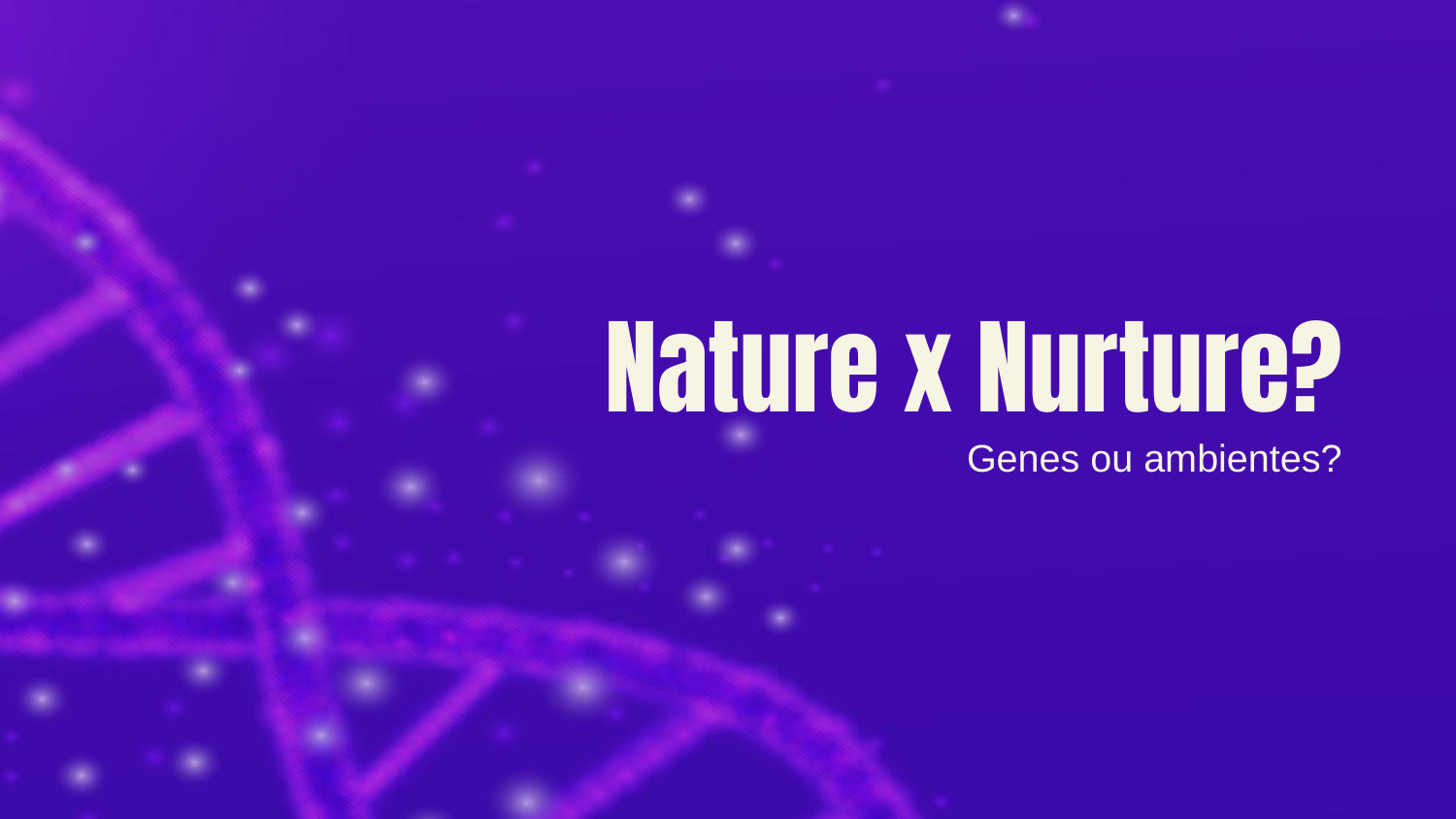

# Nature x Nurture?
Genes ou ambientes?